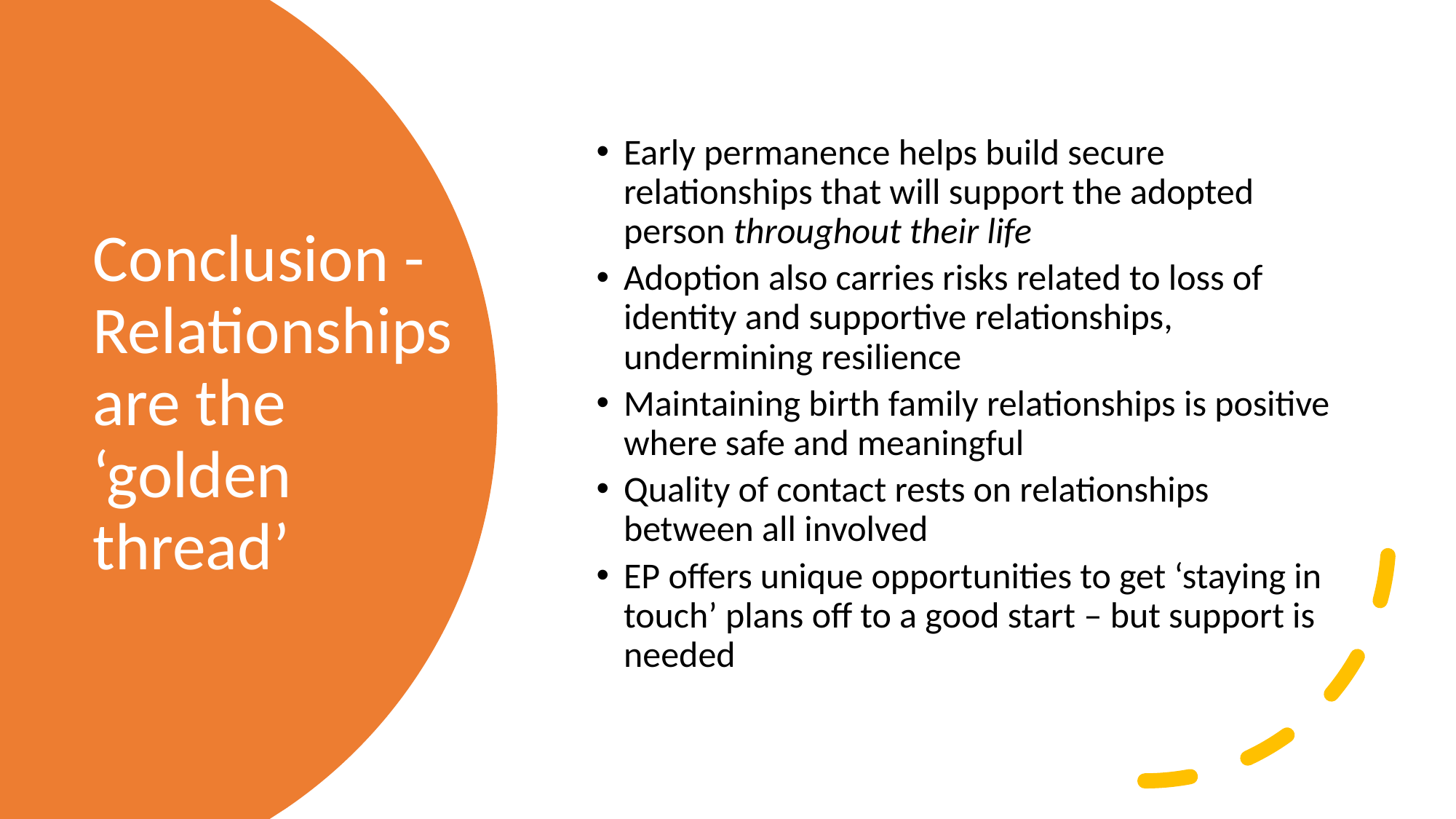

Early permanence helps build secure relationships that will support the adopted person throughout their life
Adoption also carries risks related to loss of identity and supportive relationships, undermining resilience
Maintaining birth family relationships is positive where safe and meaningful
Quality of contact rests on relationships between all involved
EP offers unique opportunities to get ‘staying in touch’ plans off to a good start – but support is needed
# Conclusion - Relationships are the ‘golden thread’